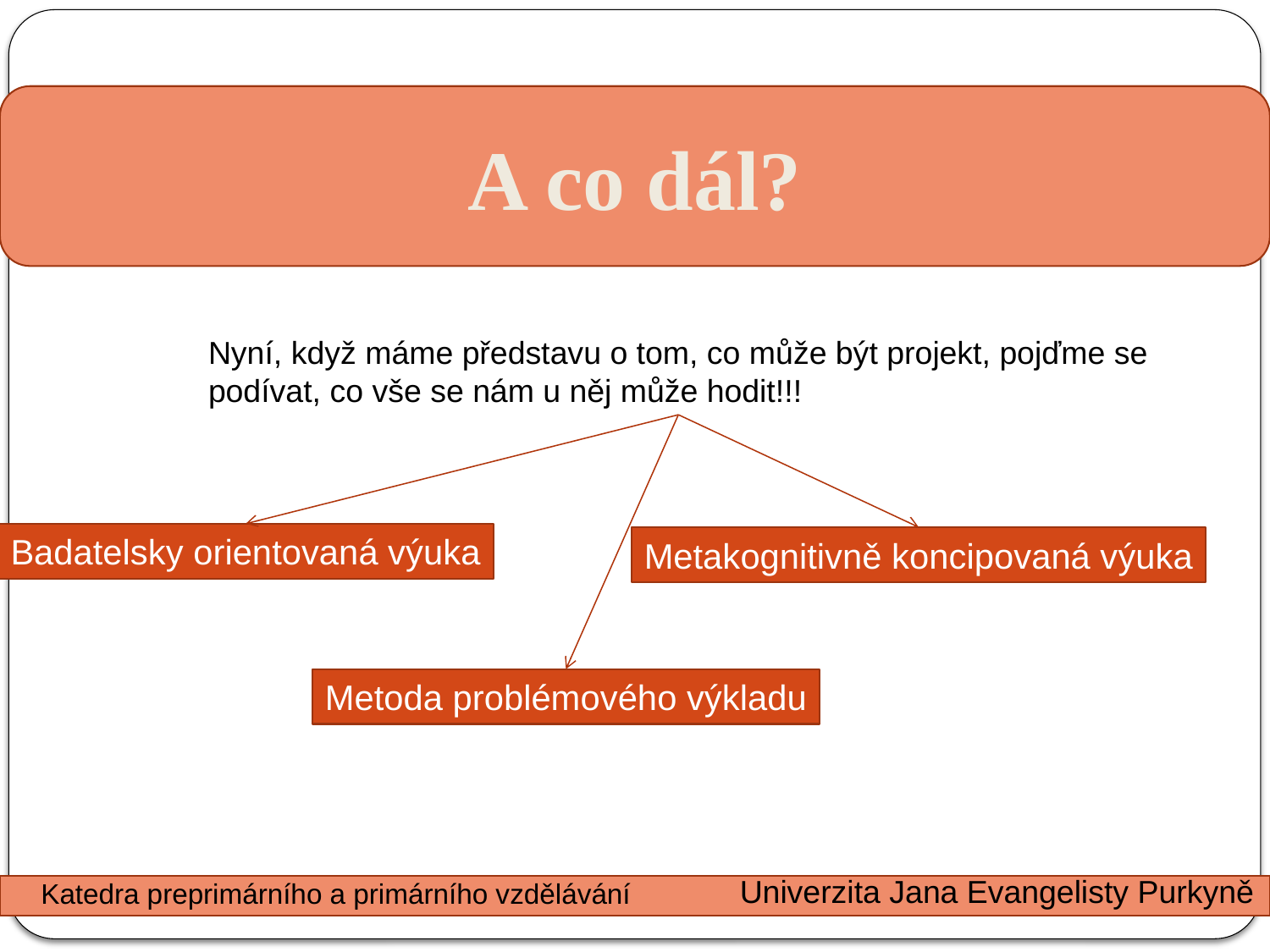

A co dál?
Nyní, když máme představu o tom, co může být projekt, pojďme se
podívat, co vše se nám u něj může hodit!!!
Badatelsky orientovaná výuka
Metakognitivně koncipovaná výuka
Metoda problémového výkladu
Univerzita Jana Evangelisty Purkyně
Katedra preprimárního a primárního vzdělávání